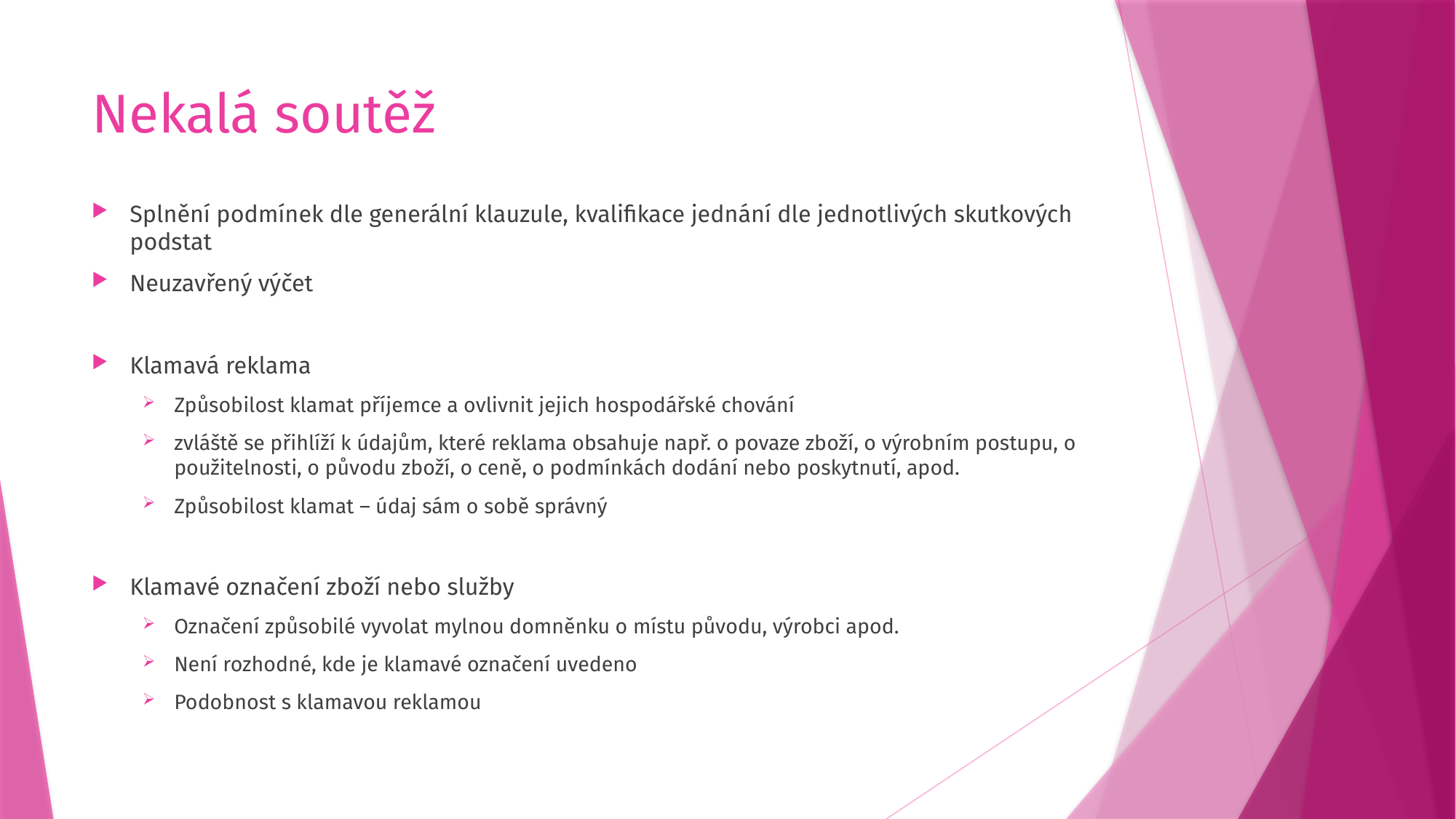

# Nekalá soutěž
Splnění podmínek dle generální klauzule, kvalifikace jednání dle jednotlivých skutkových podstat
Neuzavřený výčet

Klamavá reklama
Způsobilost klamat příjemce a ovlivnit jejich hospodářské chování
zvláště se přihlíží k údajům, které reklama obsahuje např. o povaze zboží, o výrobním postupu, o použitelnosti, o původu zboží, o ceně, o podmínkách dodání nebo poskytnutí, apod.
Způsobilost klamat – údaj sám o sobě správný

Klamavé označení zboží nebo služby
Označení způsobilé vyvolat mylnou domněnku o místu původu, výrobci apod.
Není rozhodné, kde je klamavé označení uvedeno
Podobnost s klamavou reklamou